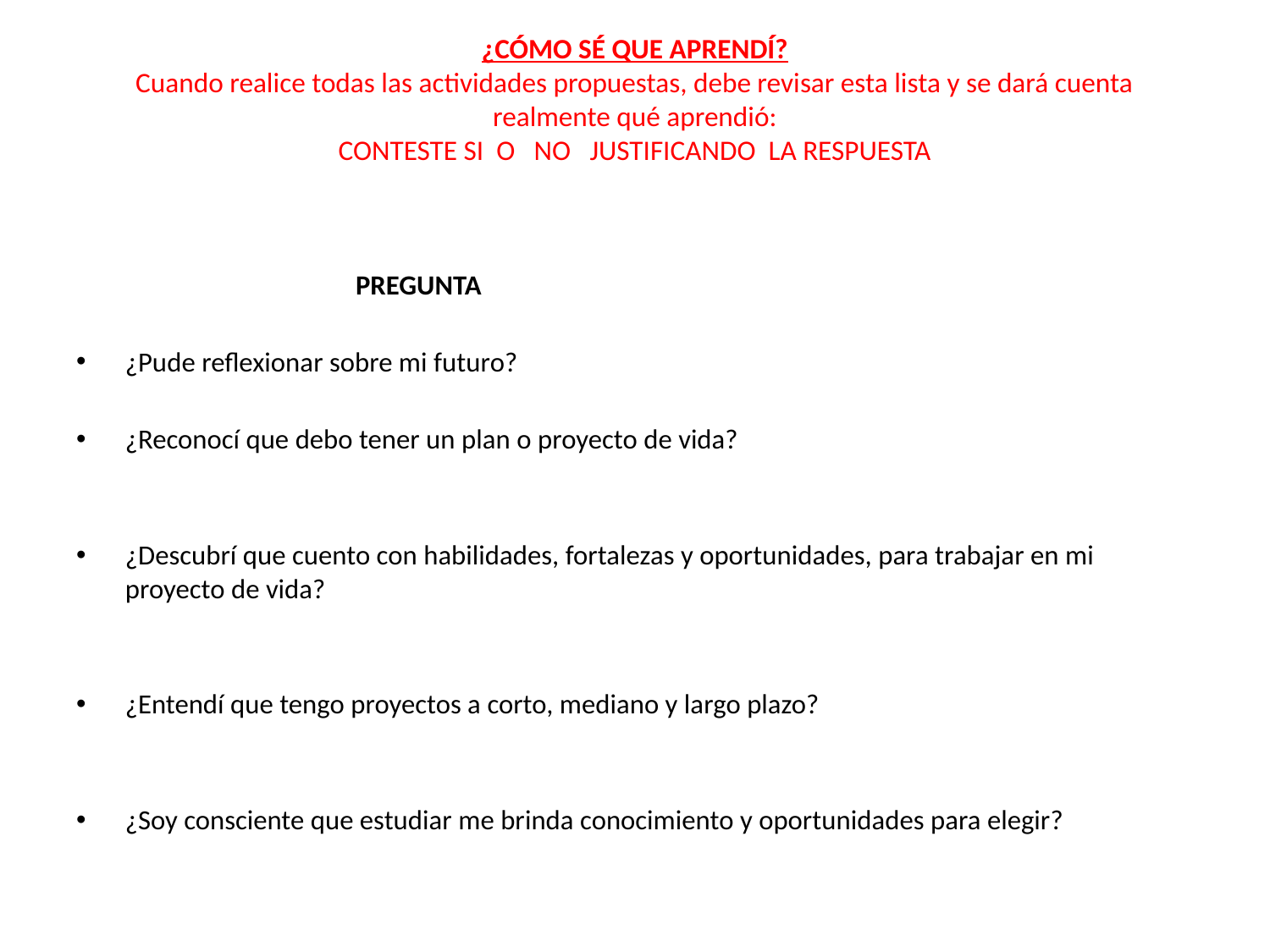

# ¿CÓMO SÉ QUE APRENDÍ? Cuando realice todas las actividades propuestas, debe revisar esta lista y se dará cuenta realmente qué aprendió: CONTESTE SI  O   NO   JUSTIFICANDO  LA RESPUESTA

                                            PREGUNTA

¿Pude reflexionar sobre mi futuro?

¿Reconocí que debo tener un plan o proyecto de vida?

¿Descubrí que cuento con habilidades, fortalezas y oportunidades, para trabajar en mi proyecto de vida?

¿Entendí que tengo proyectos a corto, mediano y largo plazo?

¿Soy consciente que estudiar me brinda conocimiento y oportunidades para elegir?